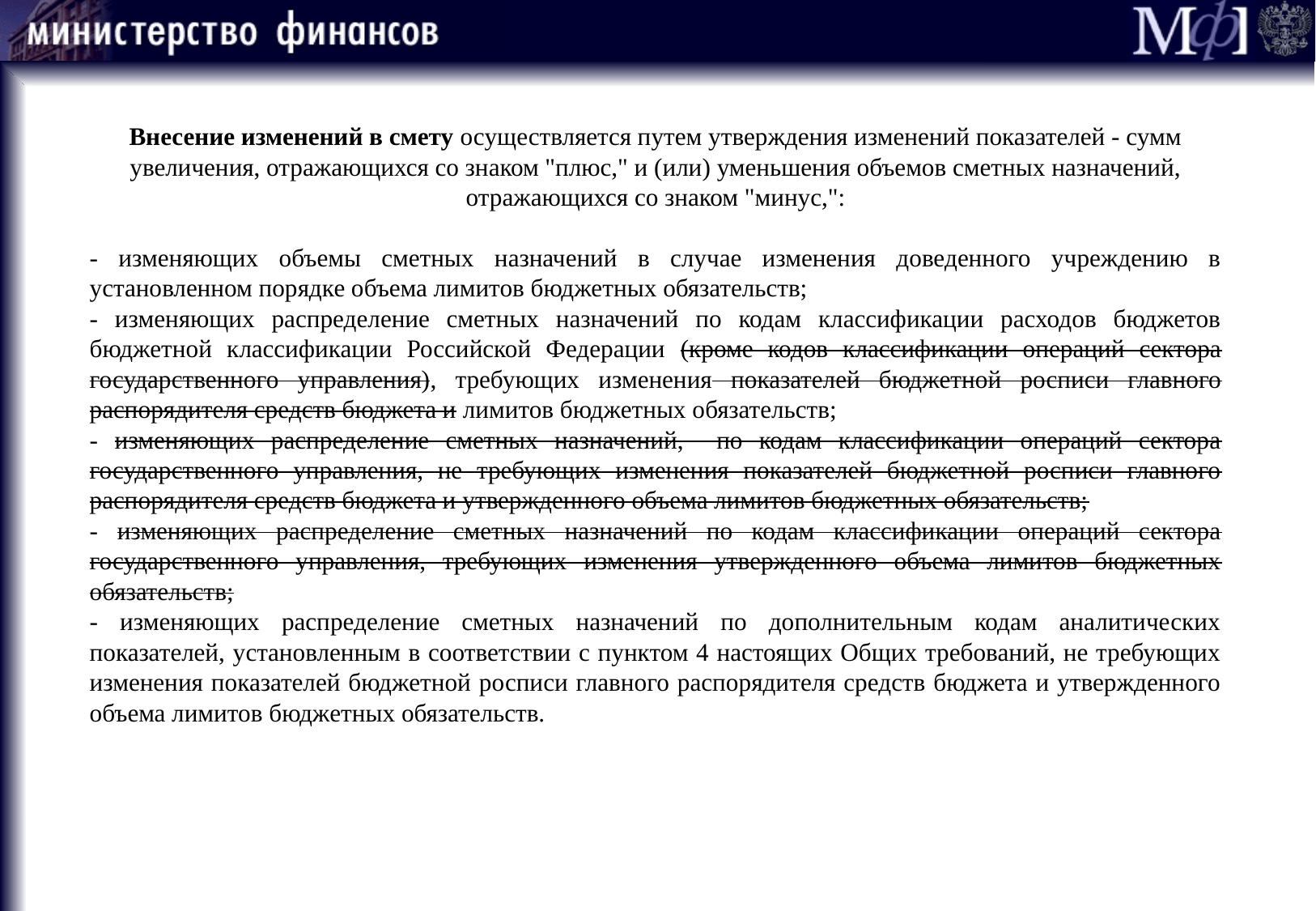

Внесение изменений в смету осуществляется путем утверждения изменений показателей - сумм увеличения, отражающихся со знаком "плюс," и (или) уменьшения объемов сметных назначений, отражающихся со знаком "минус,":

- изменяющих объемы сметных назначений в случае изменения доведенного учреждению в установленном порядке объема лимитов бюджетных обязательств;
- изменяющих распределение сметных назначений по кодам классификации расходов бюджетов бюджетной классификации Российской Федерации (кроме кодов классификации операций сектора государственного управления), требующих изменения показателей бюджетной росписи главного распорядителя средств бюджета и лимитов бюджетных обязательств;
- изменяющих распределение сметных назначений,  по кодам классификации операций сектора государственного управления, не требующих изменения показателей бюджетной росписи главного распорядителя средств бюджета и утвержденного объема лимитов бюджетных обязательств;
- изменяющих распределение сметных назначений по кодам классификации операций сектора государственного управления, требующих изменения утвержденного объема лимитов бюджетных обязательств;
- изменяющих распределение сметных назначений по дополнительным кодам аналитических показателей, установленным в соответствии с пунктом 4 настоящих Общих требований, не требующих изменения показателей бюджетной росписи главного распорядителя средств бюджета и утвержденного объема лимитов бюджетных обязательств.
СЛАЙД 7